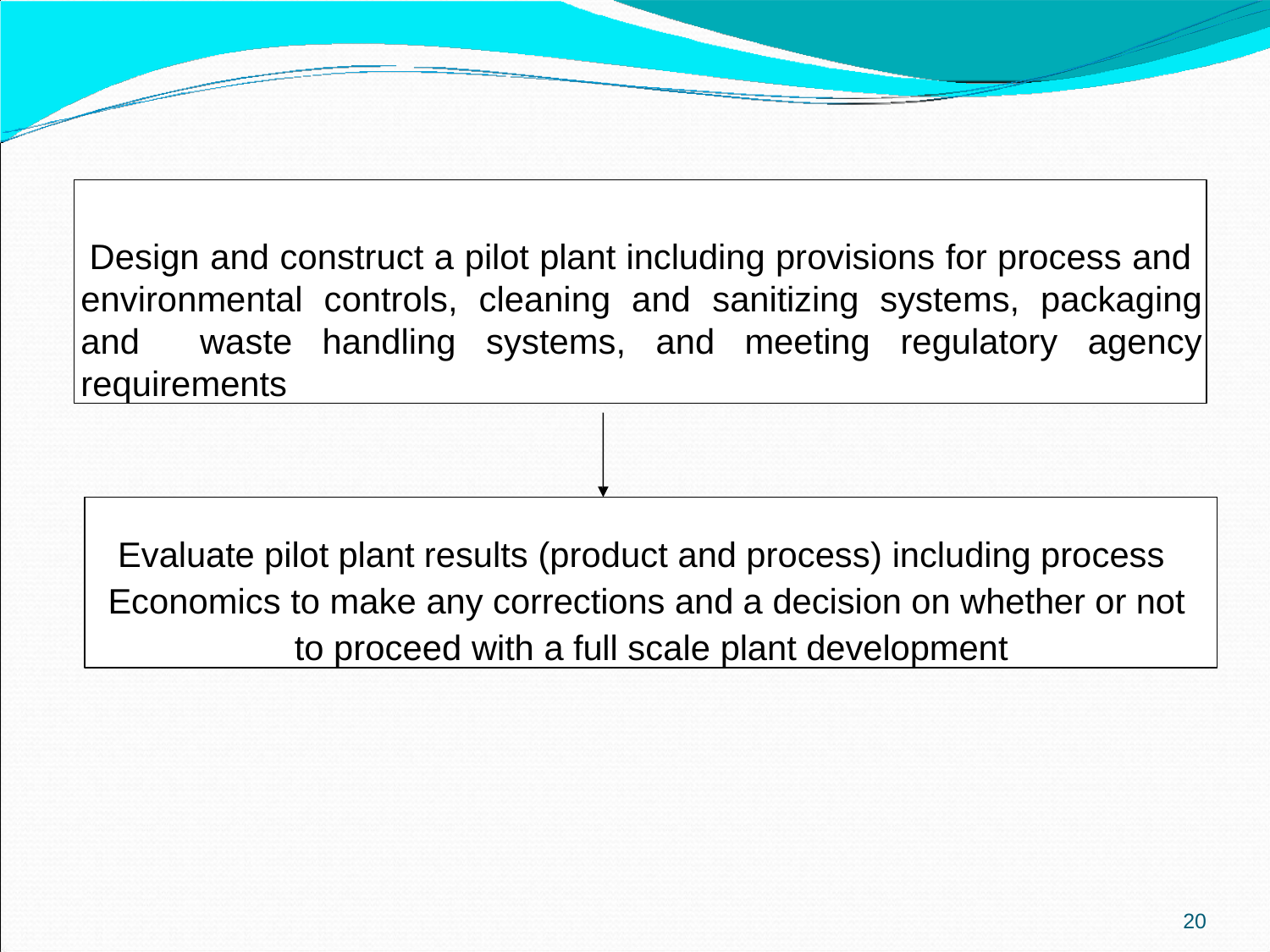

# Design and construct a pilot plant including provisions for process and  environmental controls, cleaning and sanitizing systems, packaging and  waste handling systems, and meeting regulatory agency requirements

Evaluate pilot plant results (product and process) including process  Economics to make any corrections and a decision on whether or not  to proceed with a full scale plant development
20